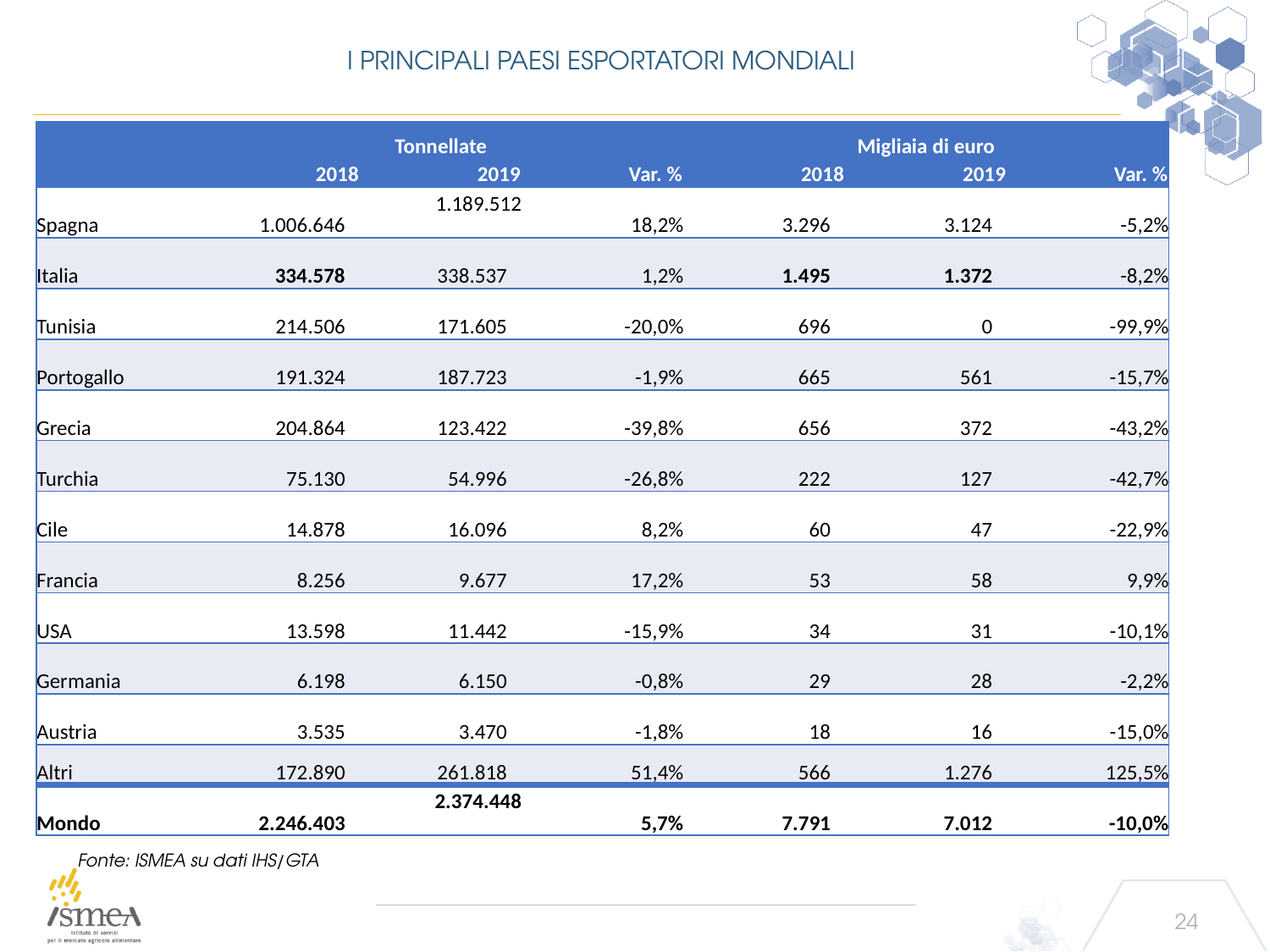

# I principali paesi esportatori mondiali
|  | Tonnellate |  |  | Migliaia di euro |  |  |
| --- | --- | --- | --- | --- | --- | --- |
|  | 2018 | 2019 | Var. % | 2018 | 2019 | Var. % |
| Spagna | 1.006.646 | 1.189.512 | 18,2% | 3.296 | 3.124 | -5,2% |
| Italia | 334.578 | 338.537 | 1,2% | 1.495 | 1.372 | -8,2% |
| Tunisia | 214.506 | 171.605 | -20,0% | 696 | 0 | -99,9% |
| Portogallo | 191.324 | 187.723 | -1,9% | 665 | 561 | -15,7% |
| Grecia | 204.864 | 123.422 | -39,8% | 656 | 372 | -43,2% |
| Turchia | 75.130 | 54.996 | -26,8% | 222 | 127 | -42,7% |
| Cile | 14.878 | 16.096 | 8,2% | 60 | 47 | -22,9% |
| Francia | 8.256 | 9.677 | 17,2% | 53 | 58 | 9,9% |
| USA | 13.598 | 11.442 | -15,9% | 34 | 31 | -10,1% |
| Germania | 6.198 | 6.150 | -0,8% | 29 | 28 | -2,2% |
| Austria | 3.535 | 3.470 | -1,8% | 18 | 16 | -15,0% |
| Altri | 172.890 | 261.818 | 51,4% | 566 | 1.276 | 125,5% |
| Mondo | 2.246.403 | 2.374.448 | 5,7% | 7.791 | 7.012 | -10,0% |
Fonte: ISMEA su dati IHS/GTA
24